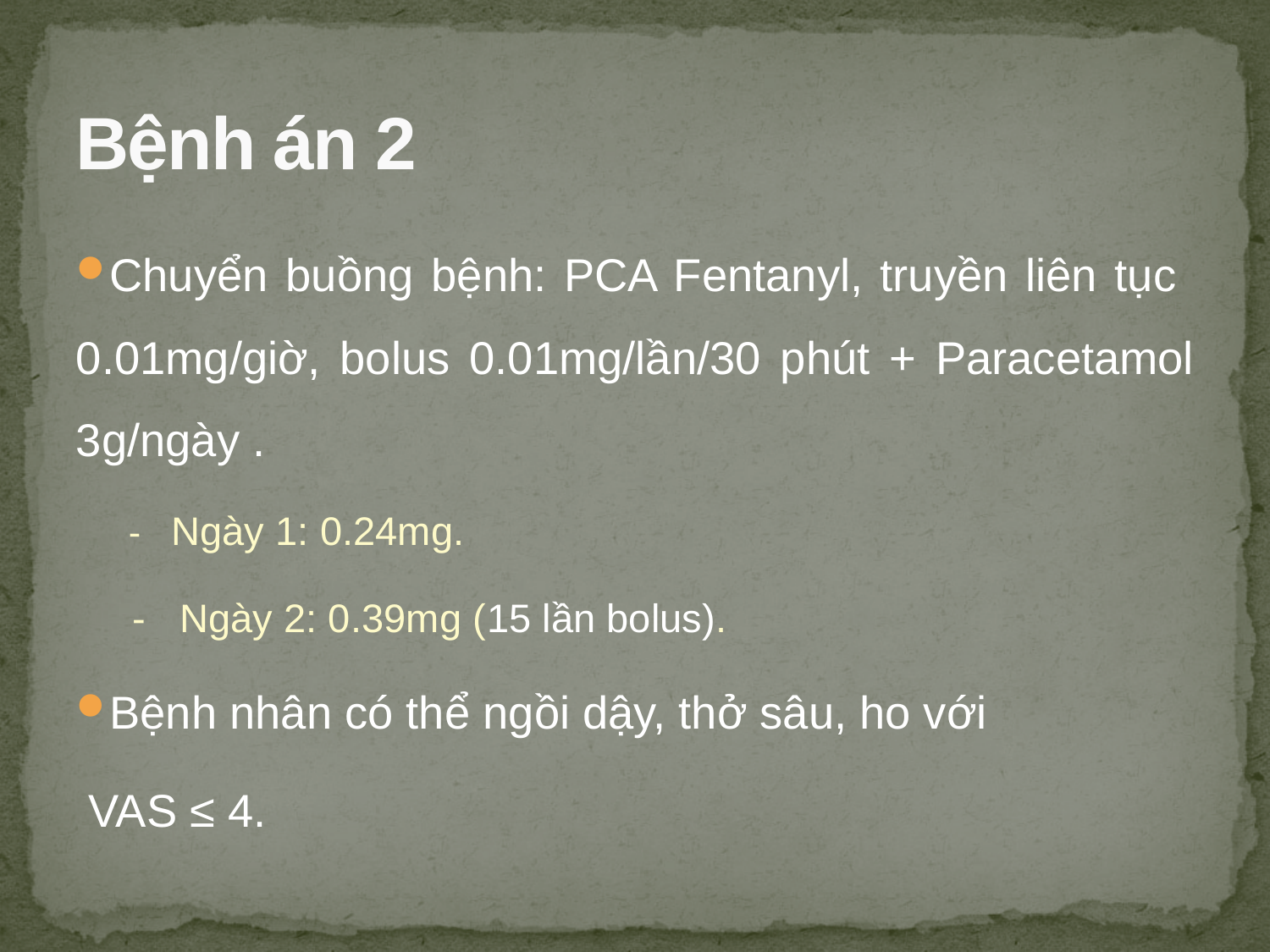

# Bệnh án 2
Chuyển buồng bệnh: PCA Fentanyl, truyền liên tục  0.01mg/giờ, bolus 0.01mg/lần/30 phút + Paracetamol 3g/ngày .
    -   Ngày 1: 0.24mg.
    -   Ngày 2: 0.39mg (15 lần bolus).
Bệnh nhân có thể ngồi dậy, thở sâu, ho với
 VAS ≤ 4.